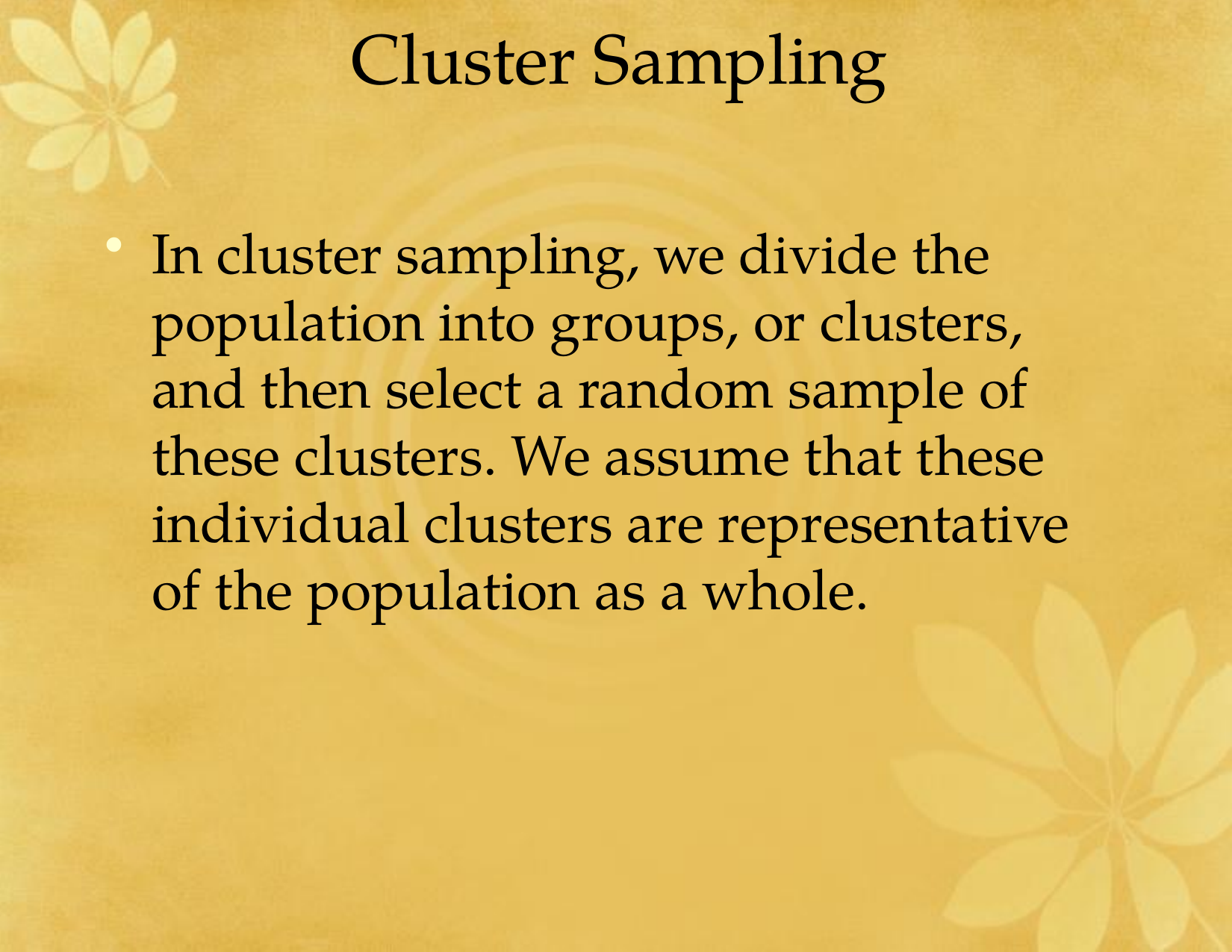

# Cluster Sampling
In cluster sampling, we divide the population into groups, or clusters, and then select a random sample of these clusters. We assume that these individual clusters are representative of the population as a whole.